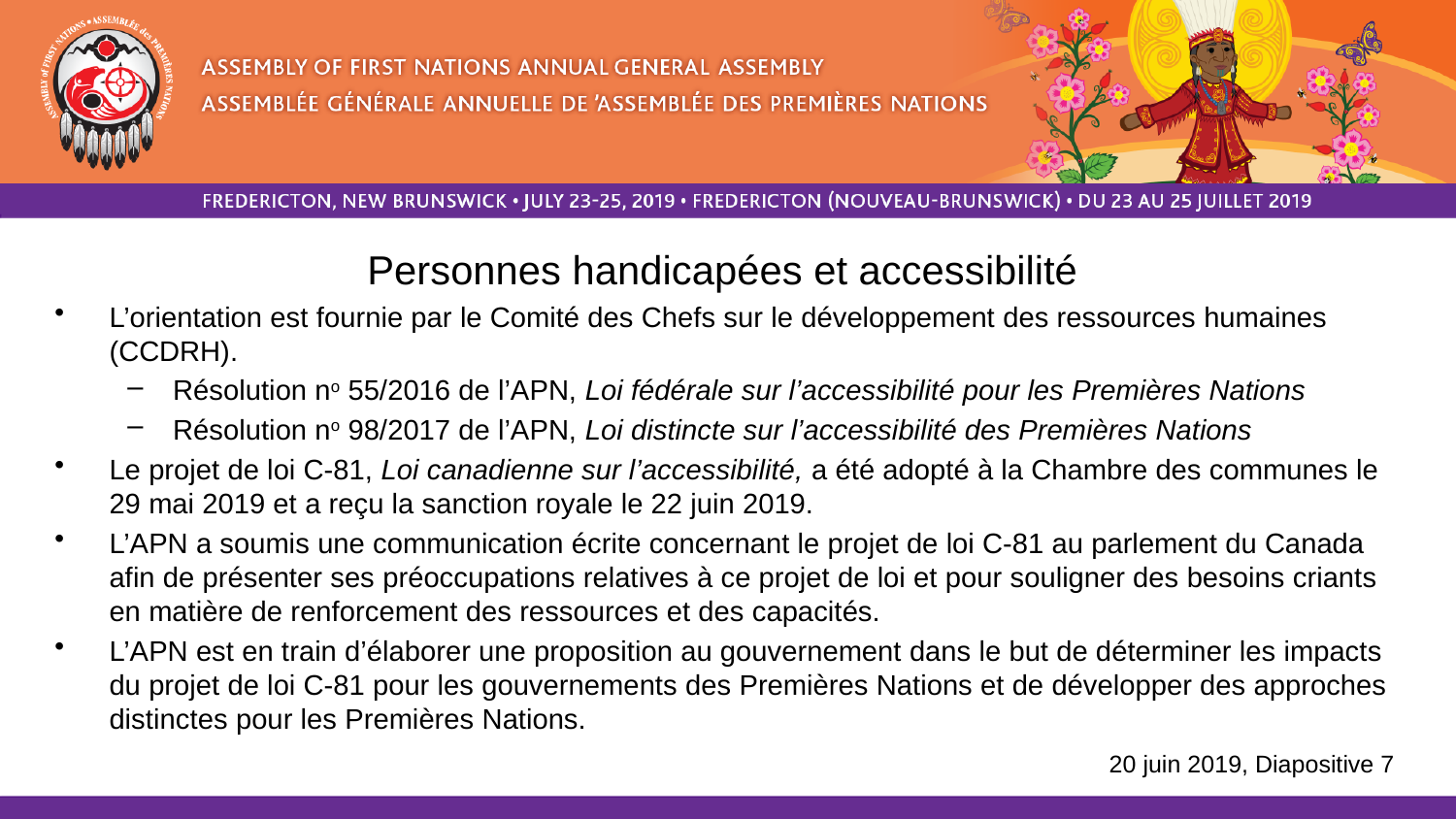

Personnes handicapées et accessibilité
L’orientation est fournie par le Comité des Chefs sur le développement des ressources humaines (CCDRH).
Résolution no 55/2016 de l’APN, Loi fédérale sur l’accessibilité pour les Premières Nations
Résolution no 98/2017 de l’APN, Loi distincte sur l’accessibilité des Premières Nations
Le projet de loi C‑81, Loi canadienne sur l’accessibilité, a été adopté à la Chambre des communes le 29 mai 2019 et a reçu la sanction royale le 22 juin 2019.
L’APN a soumis une communication écrite concernant le projet de loi C‑81 au parlement du Canada afin de présenter ses préoccupations relatives à ce projet de loi et pour souligner des besoins criants en matière de renforcement des ressources et des capacités.
L’APN est en train d’élaborer une proposition au gouvernement dans le but de déterminer les impacts du projet de loi C‑81 pour les gouvernements des Premières Nations et de développer des approches distinctes pour les Premières Nations.

20 juin 2019, Diapositive 7